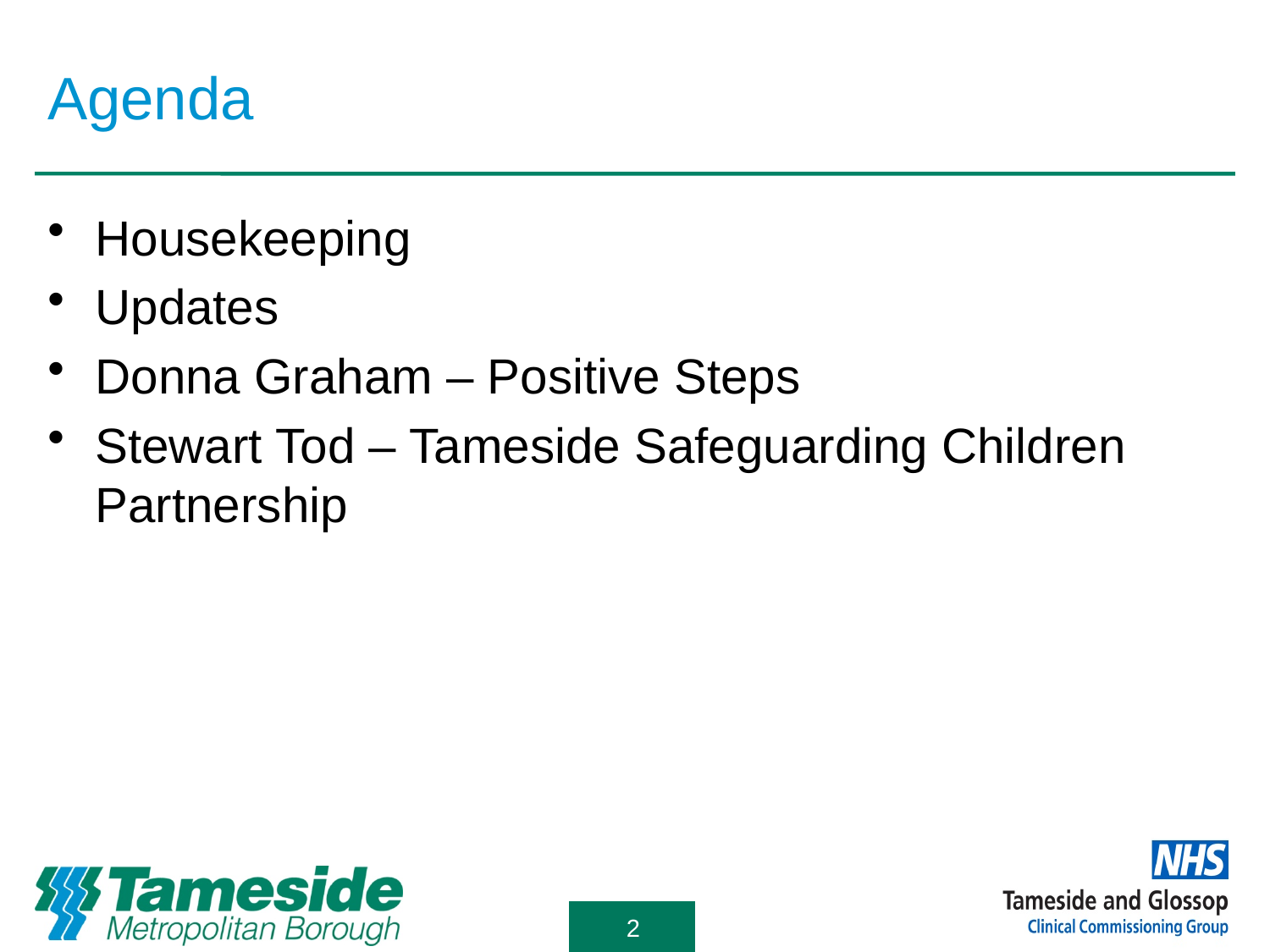

# Agenda
Housekeeping
Updates
Donna Graham – Positive Steps
Stewart Tod – Tameside Safeguarding Children Partnership
2